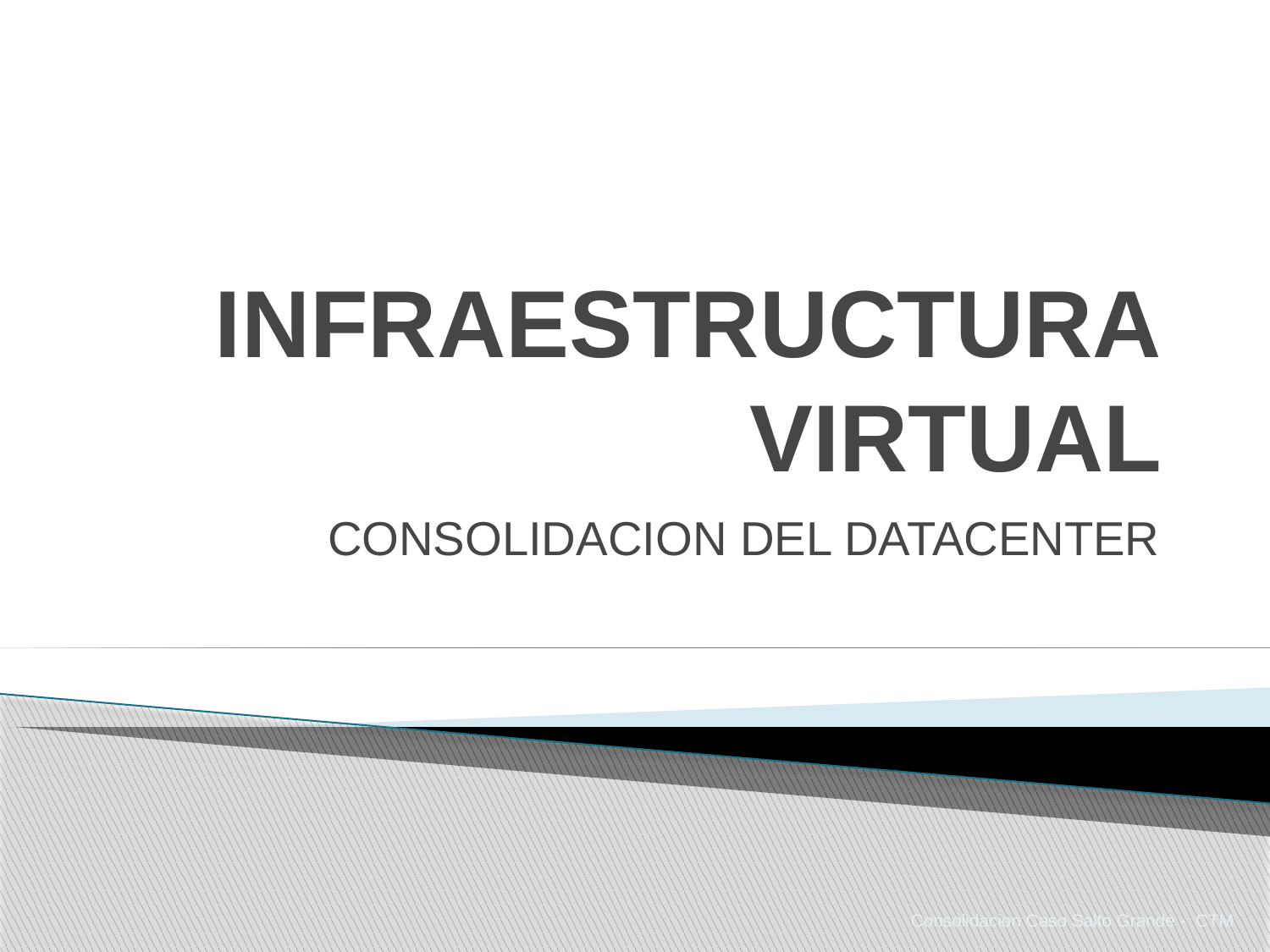

# INFRAESTRUCTURA VIRTUAL
CONSOLIDACION DEL DATACENTER
Consolidacion Caso Salto Grande -  CTM